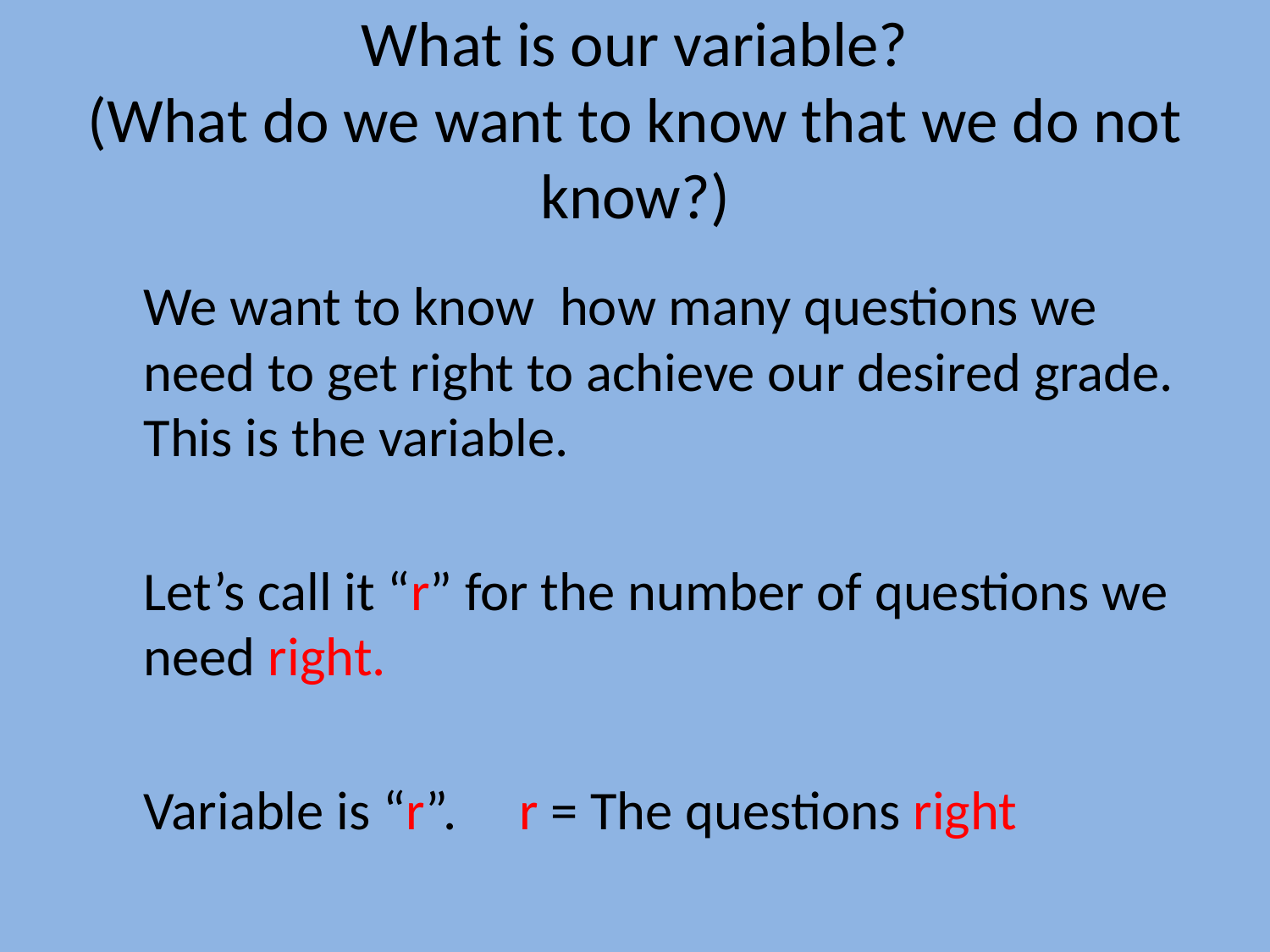

# What is our variable? (What do we want to know that we do not know?)
	We want to know  how many questions we need to get right to achieve our desired grade. This is the variable.

	Let’s call it “r” for the number of questions we need right.

	Variable is “r”.     r = The questions right